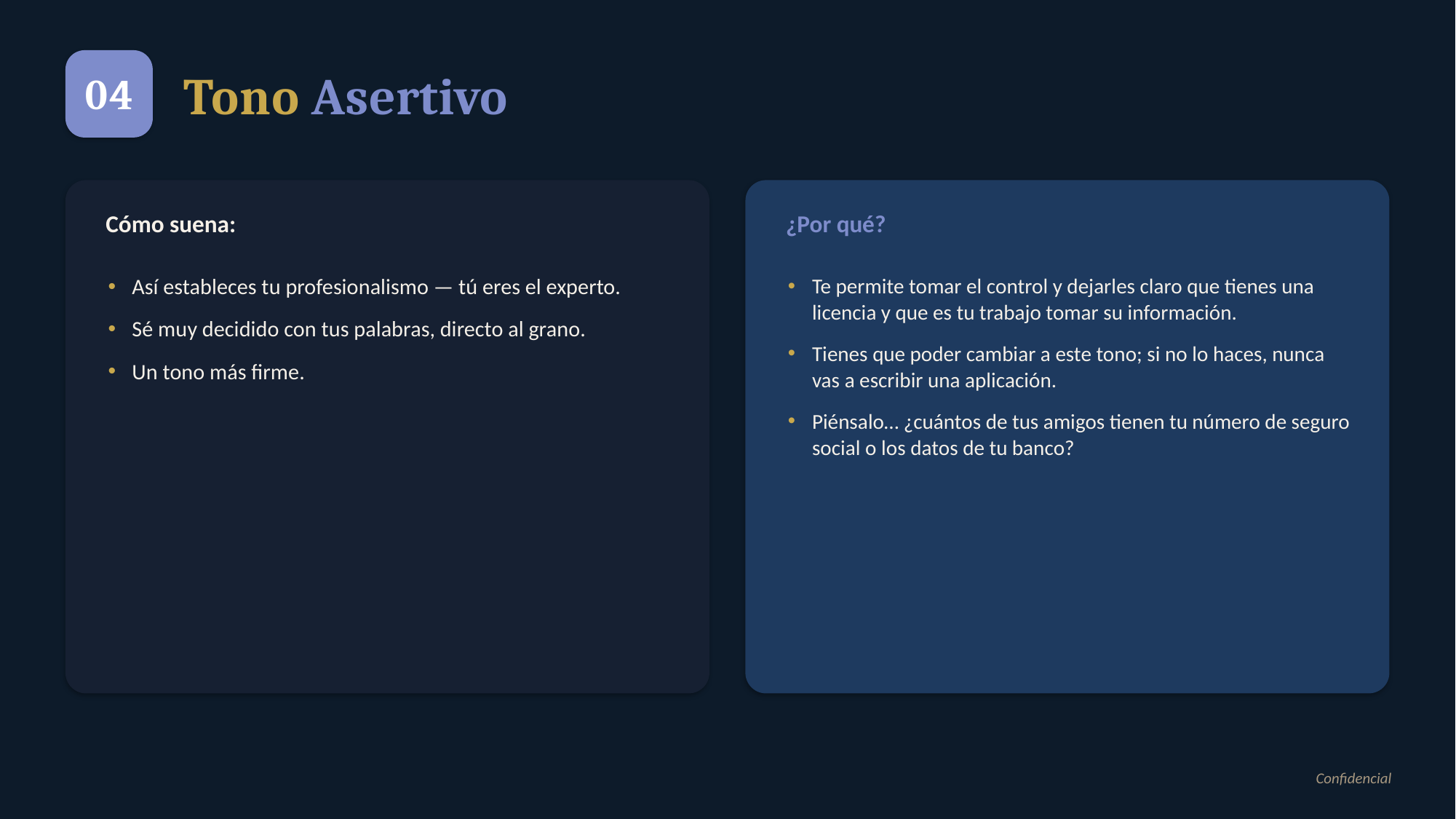

04

Tono Asertivo

Cómo suena:
¿Por qué?
Así estableces tu profesionalismo — tú eres el experto.
Sé muy decidido con tus palabras, directo al grano.
Un tono más firme.
Te permite tomar el control y dejarles claro que tienes una licencia y que es tu trabajo tomar su información.
Tienes que poder cambiar a este tono; si no lo haces, nunca vas a escribir una aplicación.
Piénsalo… ¿cuántos de tus amigos tienen tu número de seguro social o los datos de tu banco?
Confidencial